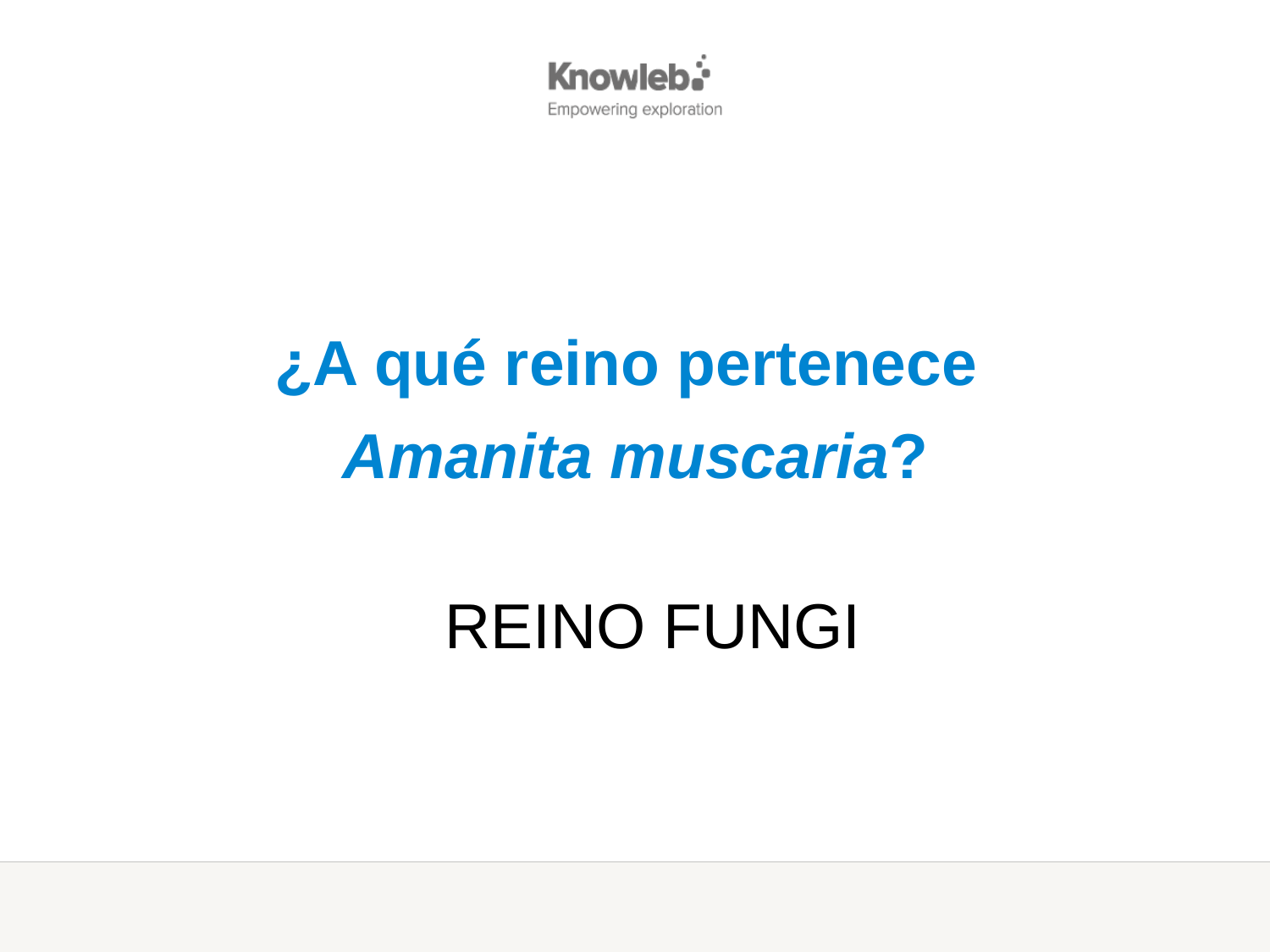

¿A qué reino pertenece
Amanita muscaria?
REINO FUNGI